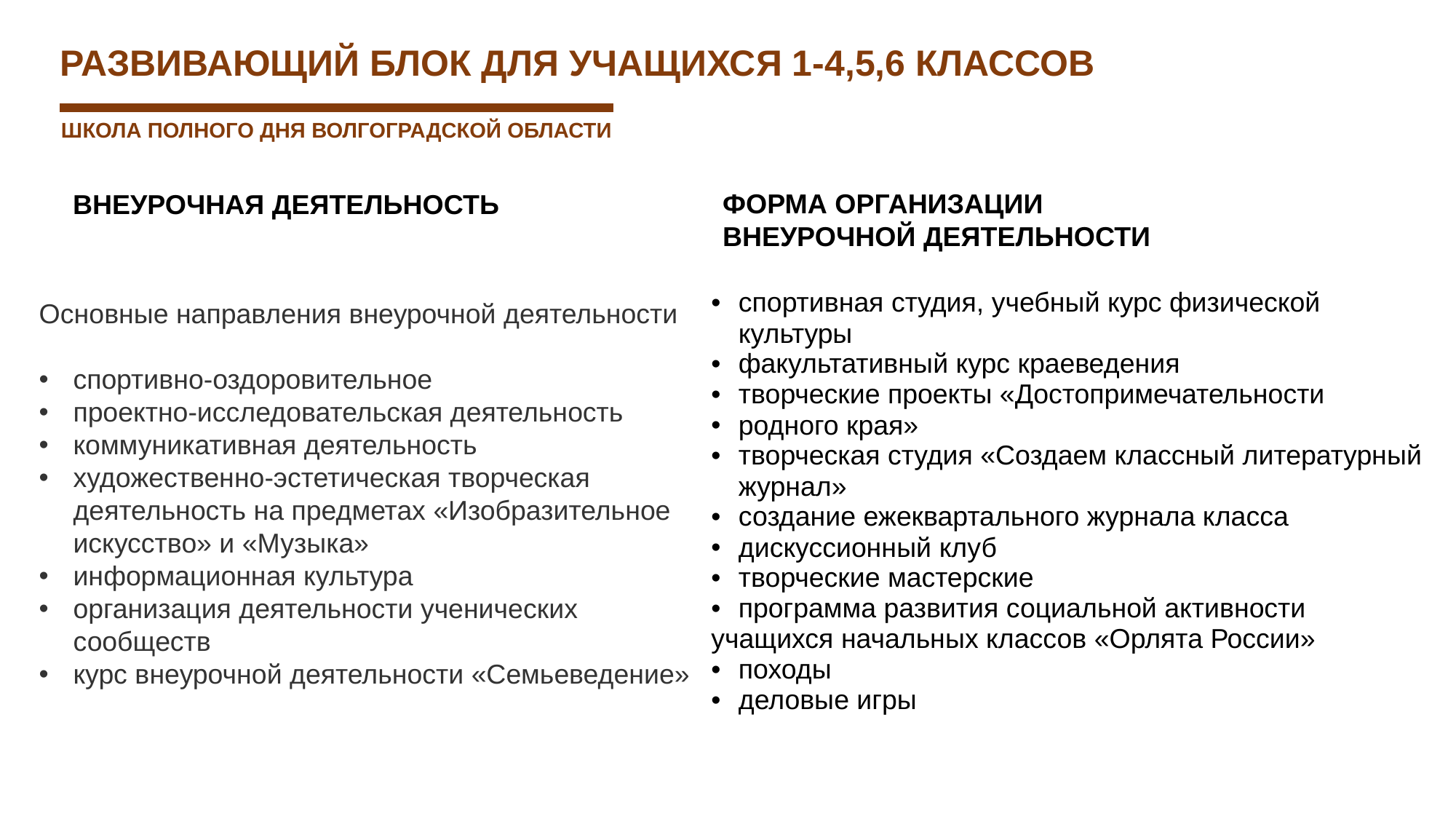

РАЗВИВАЮЩИЙ БЛОК ДЛЯ УЧАЩИХСЯ 1-4,5,6 КЛАССОВ
ШКОЛА ПОЛНОГО ДНЯ ВОЛГОГРАДСКОЙ ОБЛАСТИ
ФОРМА ОРГАНИЗАЦИИ
ВНЕУРОЧНОЙ ДЕЯТЕЛЬНОСТИ
ВНЕУРОЧНАЯ ДЕЯТЕЛЬНОСТЬ

спортивная студия, учебный курс физической культуры
факультативный курс краеведения
творческие проекты «Достопримечательности
родного края»
творческая студия «Создаем классный литературный журнал»
создание ежеквартального журнала класса
дискуссионный клуб
творческие мастерские
программа развития социальной активности
учащихся начальных классов «Орлята России»
походы
деловые игры

Основные направления внеурочной деятельности

спортивно-оздоровительное
проектно-исследовательская деятельность
коммуникативная деятельность
художественно-эстетическая творческая деятельность на предметах «Изобразительное искусство» и «Музыка»
информационная культура
организация деятельности ученических сообществ
курс внеурочной деятельности «Семьеведение»